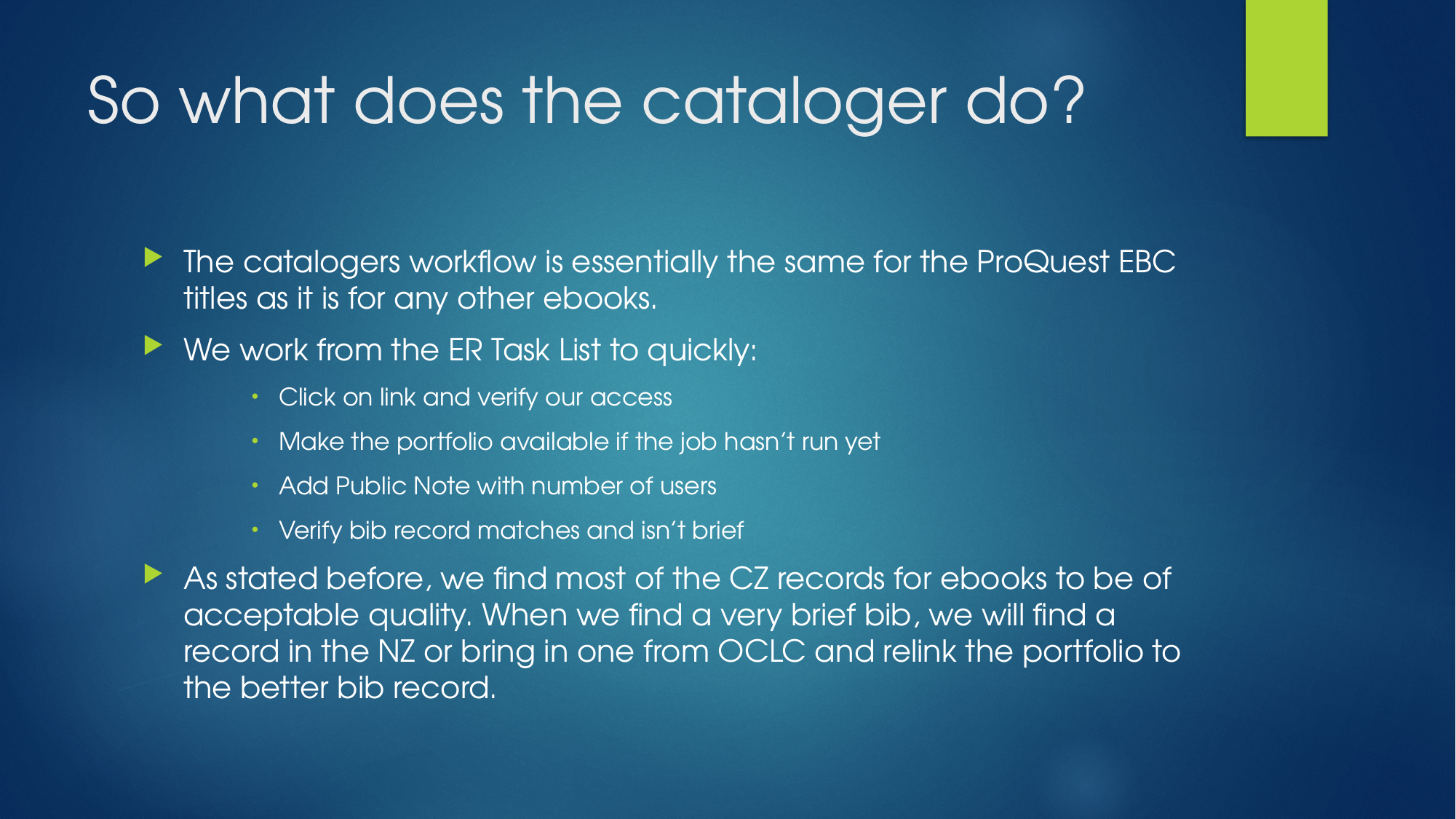

So what does the cataloger do?
The catalogers workflow is essentially the same for the ProQuest EBC titles as it is for any other ebooks.
We work from the ER Task List to quickly:
Click on link and verify our access
Make the portfolio available if the job hasn’t run yet
Add Public Note with number of users
Verify bib record matches and isn’t brief
As stated before, we find most of the CZ records for ebooks to be of acceptable quality. When we find a very brief bib, we will find a record in the NZ or bring in one from OCLC and relink the portfolio to the better bib record.